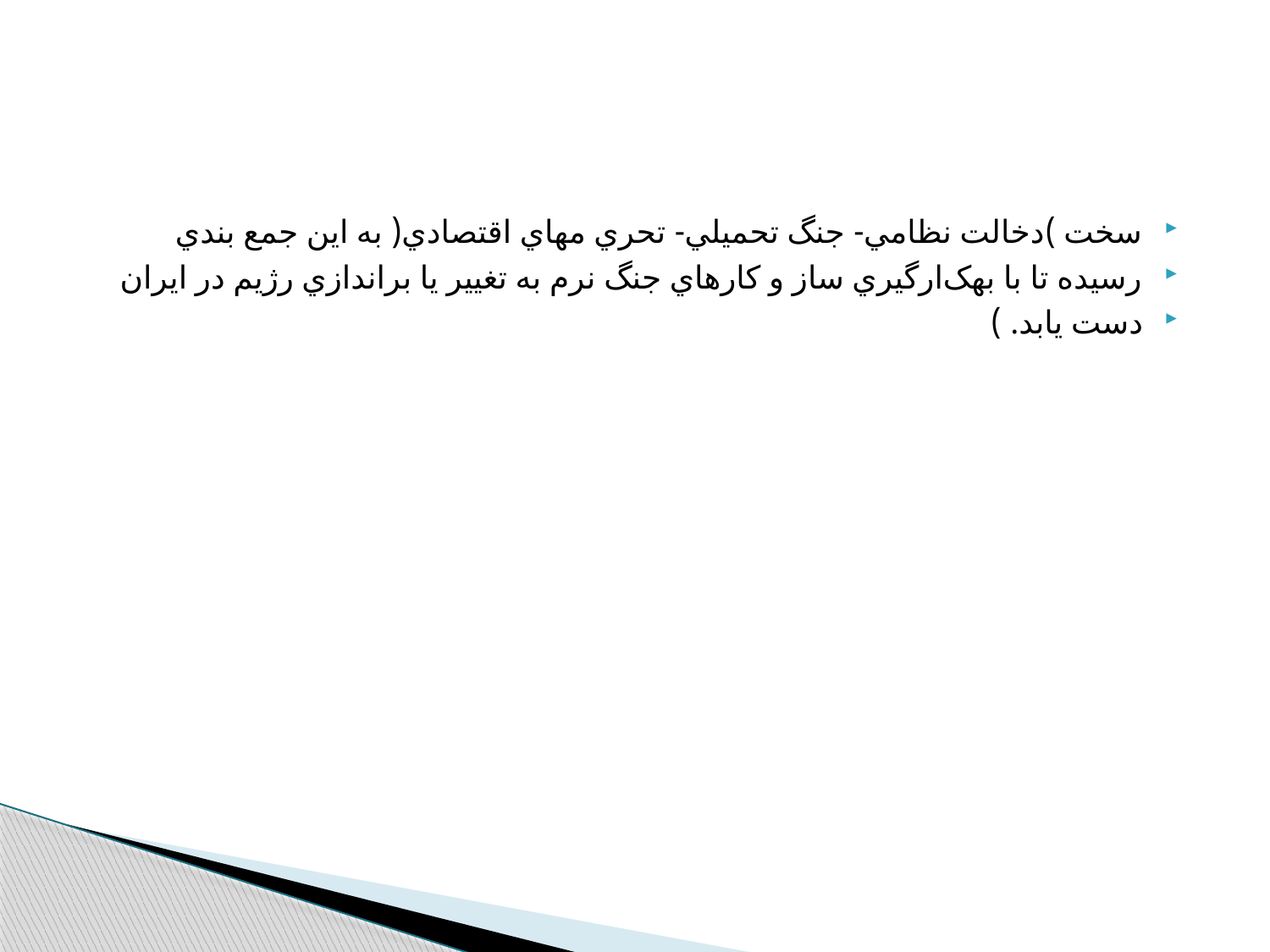

سخت )دخالت نظامي- جنگ تحميلي- تحري مهاي اقتصادي( به اين جمع بندي
رسيده تا با بهک‌ارگيري ساز و کارهاي جنگ نرم به تغيير يا براندازي رژيم در ايران
دست يابد. )